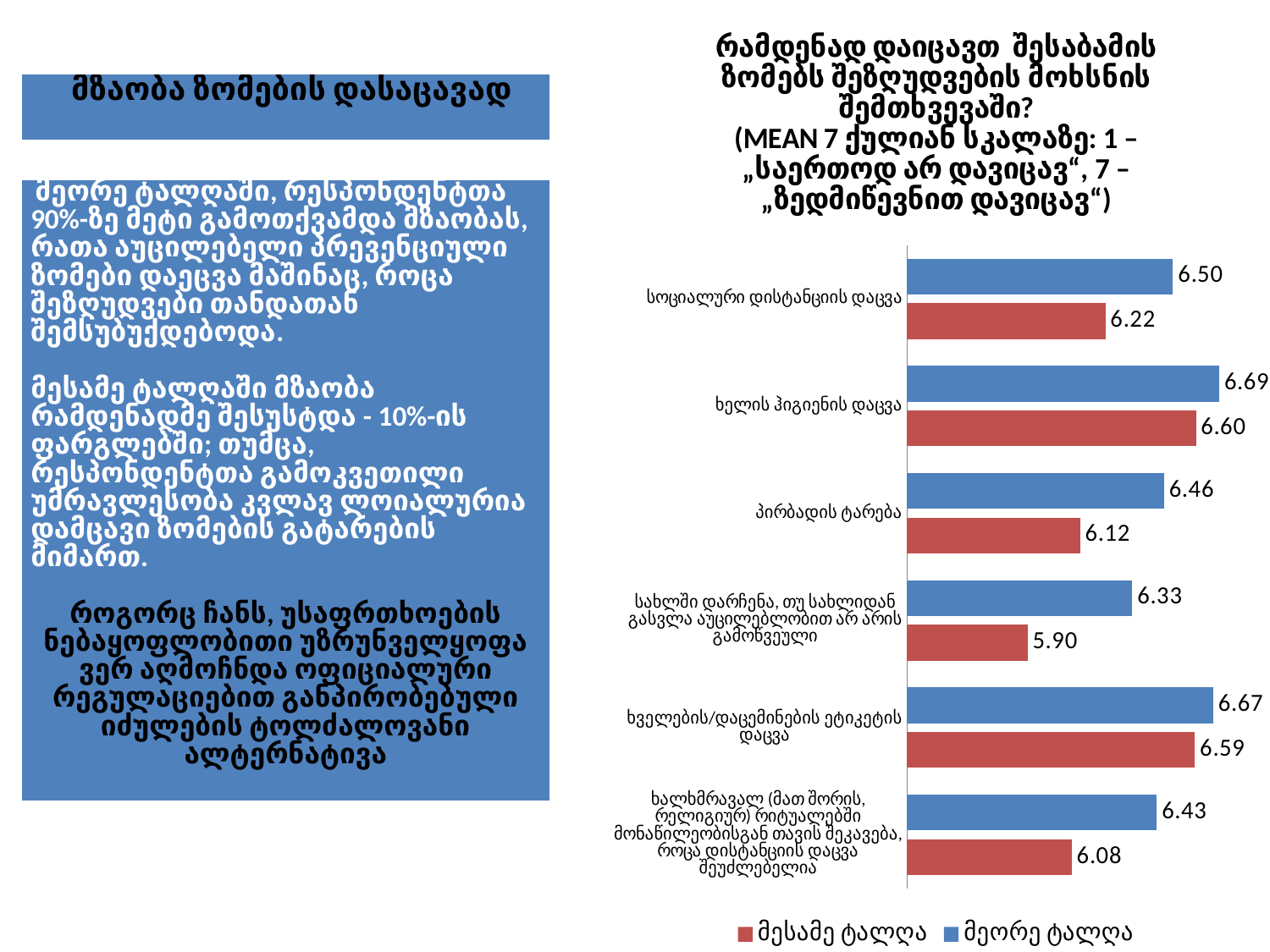

### Chart: რამდენად დაიცავთ  შესაბამის ზომებს შეზღუდვების მოხსნის შემთხვევაში?
(MEAN 7 ქულიან სკალაზე: 1 – „საერთოდ არ დავიცავ“, 7 – „ზედმიწევნით დავიცავ“)

| Category | მეორე ტალღა | მესამე ტალღა |
|---|---|---|
| სოციალური დისტანციის დაცვა | 6.501010101010103 | 6.2215508559919375 |
| ხელის ჰიგიენის დაცვა | 6.693158953722334 | 6.5955955955955945 |
| პირბადის ტარება | 6.464430894308937 | 6.116396761133603 |
| სახლში დარჩენა, თუ სახლიდან გასვლა აუცილებლობით არ არის გამოწვეული | 6.332659251769464 | 5.899091826437935 |
| ხველების/დაცემინების ეტიკეტის დაცვა | 6.668008048289733 | 6.5911823647294545 |
| ხალხმრავალ (მათ შორის, რელიგიურ) რიტუალებში მონაწილეობისგან თავის შეკავება, როცა დისტანციის დაცვა შეუძლებელია | 6.434250764525994 | 6.08181818181819 |
| მზაობა ზომების დასაცავად |
| --- |
| მეორე ტალღაში, რესპონდენტთა 90%-ზე მეტი გამოთქვამდა მზაობას, რათა აუცილებელი პრევენციული ზომები დაეცვა მაშინაც, როცა შეზღუდვები თანდათან შემსუბუქდებოდა. მესამე ტალღაში მზაობა რამდენადმე შესუსტდა - 10%-ის ფარგლებში; თუმცა, რესპონდენტთა გამოკვეთილი უმრავლესობა კვლავ ლოიალურია დამცავი ზომების გატარების მიმართ. როგორც ჩანს, უსაფრთხოების ნებაყოფლობითი უზრუნველყოფა ვერ აღმოჩნდა ოფიციალური რეგულაციებით განპირობებული იძულების ტოლძალოვანი ალტერნატივა |
| --- |